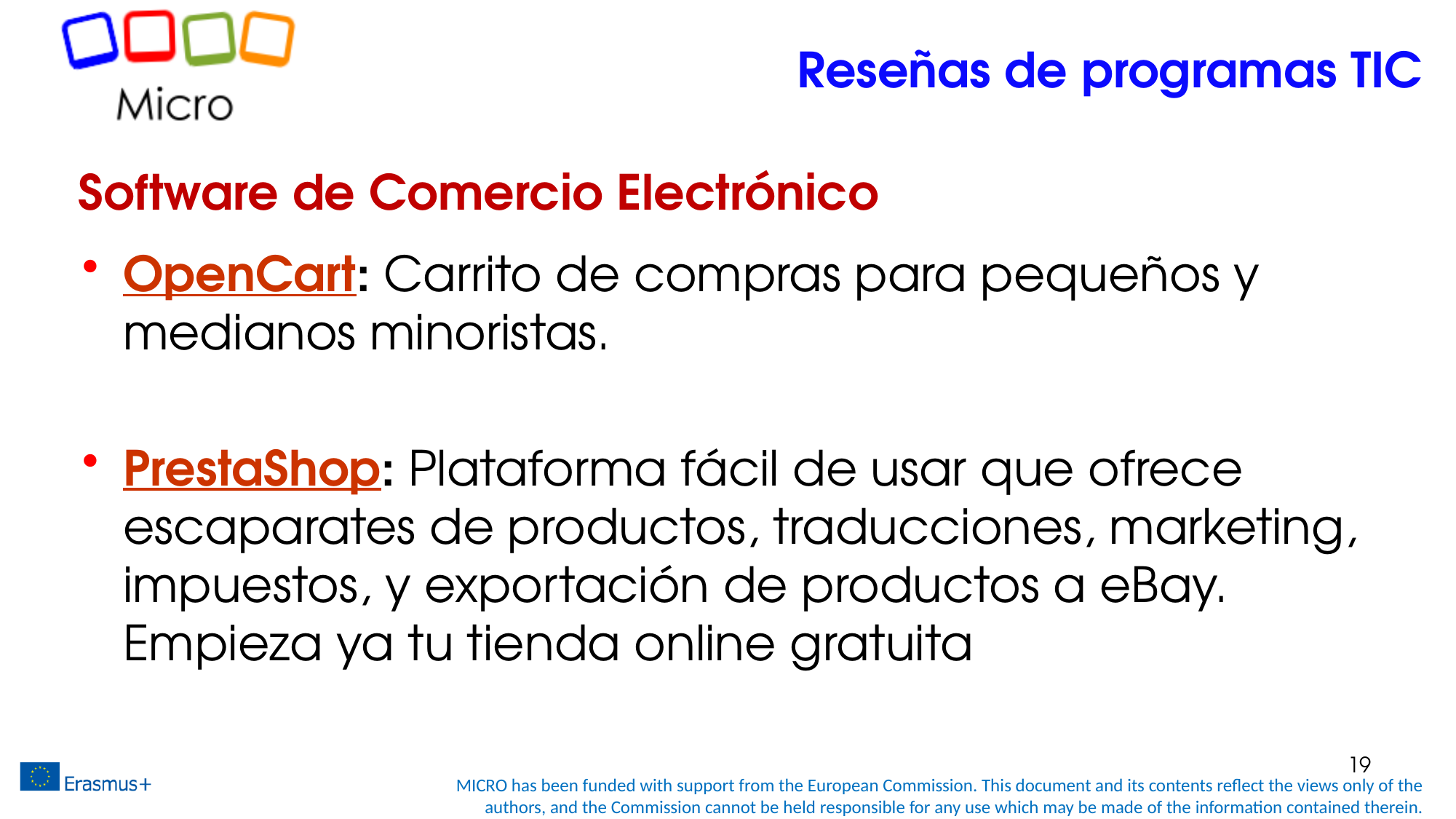

Reseñas de programas TIC
# Software de Comercio Electrónico

OpenCart: Carrito de compras para pequeños y medianos minoristas.

PrestaShop: Plataforma fácil de usar que ofrece escaparates de productos, traducciones, marketing, impuestos, y exportación de productos a eBay. Empieza ya tu tienda online gratuita

19